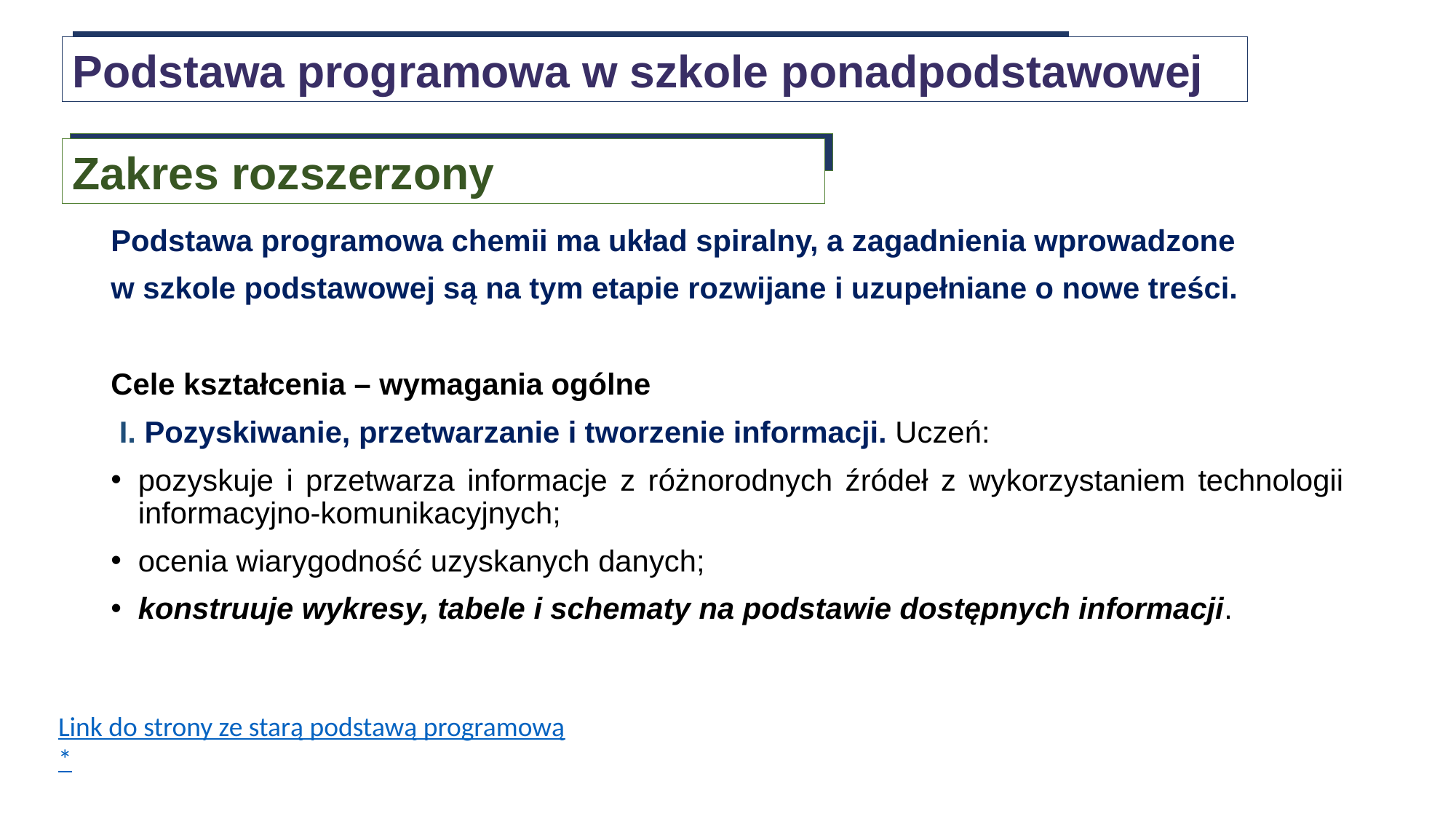

Podstawa programowa w szkole ponadpodstawowej

Zakres rozszerzony
Podstawa programowa chemii ma układ spiralny, a zagadnienia wprowadzone
w szkole podstawowej są na tym etapie rozwijane i uzupełniane o nowe treści.

Cele kształcenia – wymagania ogólne
 I. Pozyskiwanie, przetwarzanie i tworzenie informacji. Uczeń:
pozyskuje i przetwarza informacje z różnorodnych źródeł z wykorzystaniem technologii informacyjno-komunikacyjnych;
ocenia wiarygodność uzyskanych danych;
konstruuje wykresy, tabele i schematy na podstawie dostępnych informacji.

Link do strony ze starą podstawą programową
*